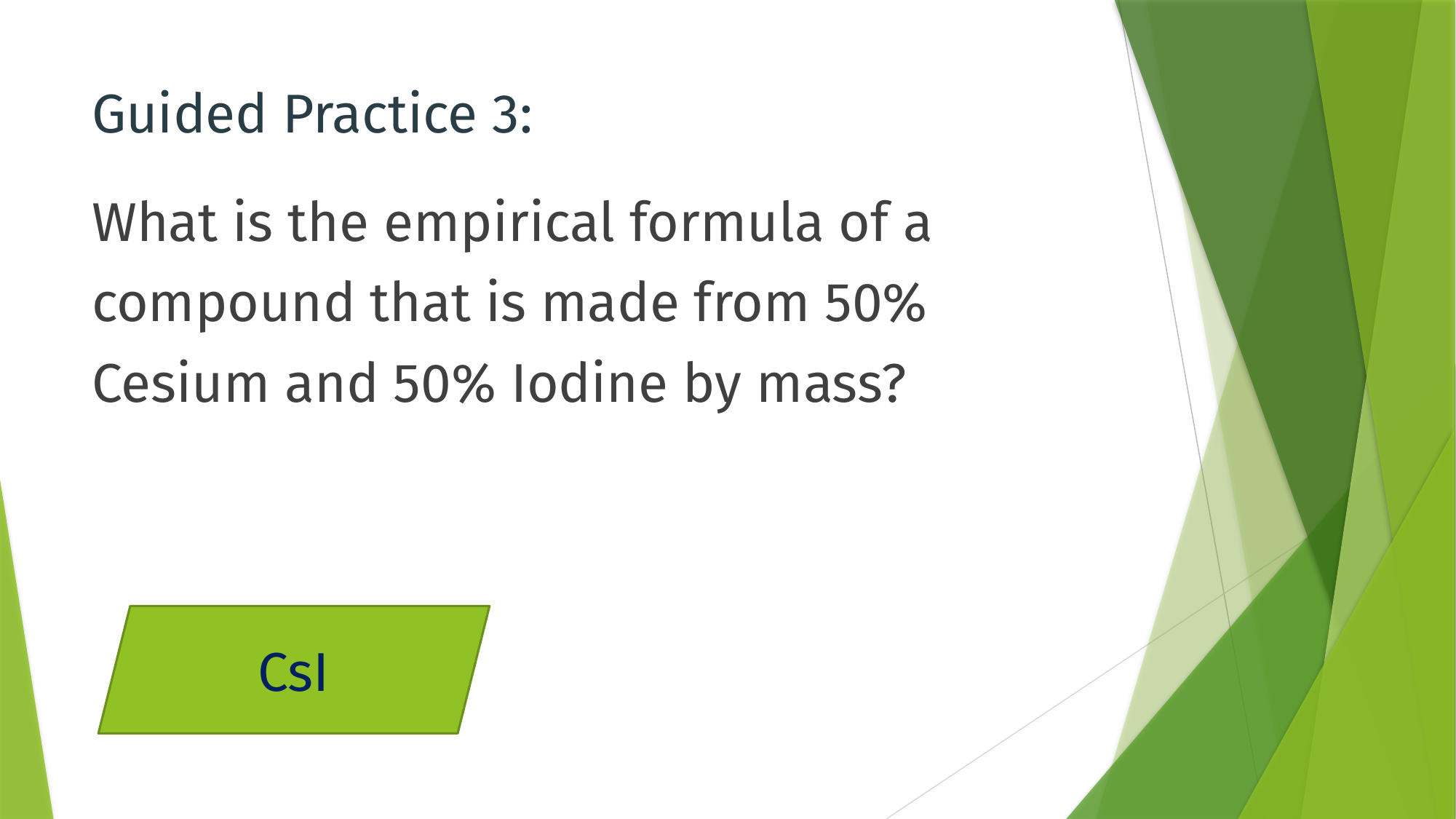

# Guided Practice 3:
What is the empirical formula of a
compound that is made from 50%
Cesium and 50% Iodine by mass?

CsI